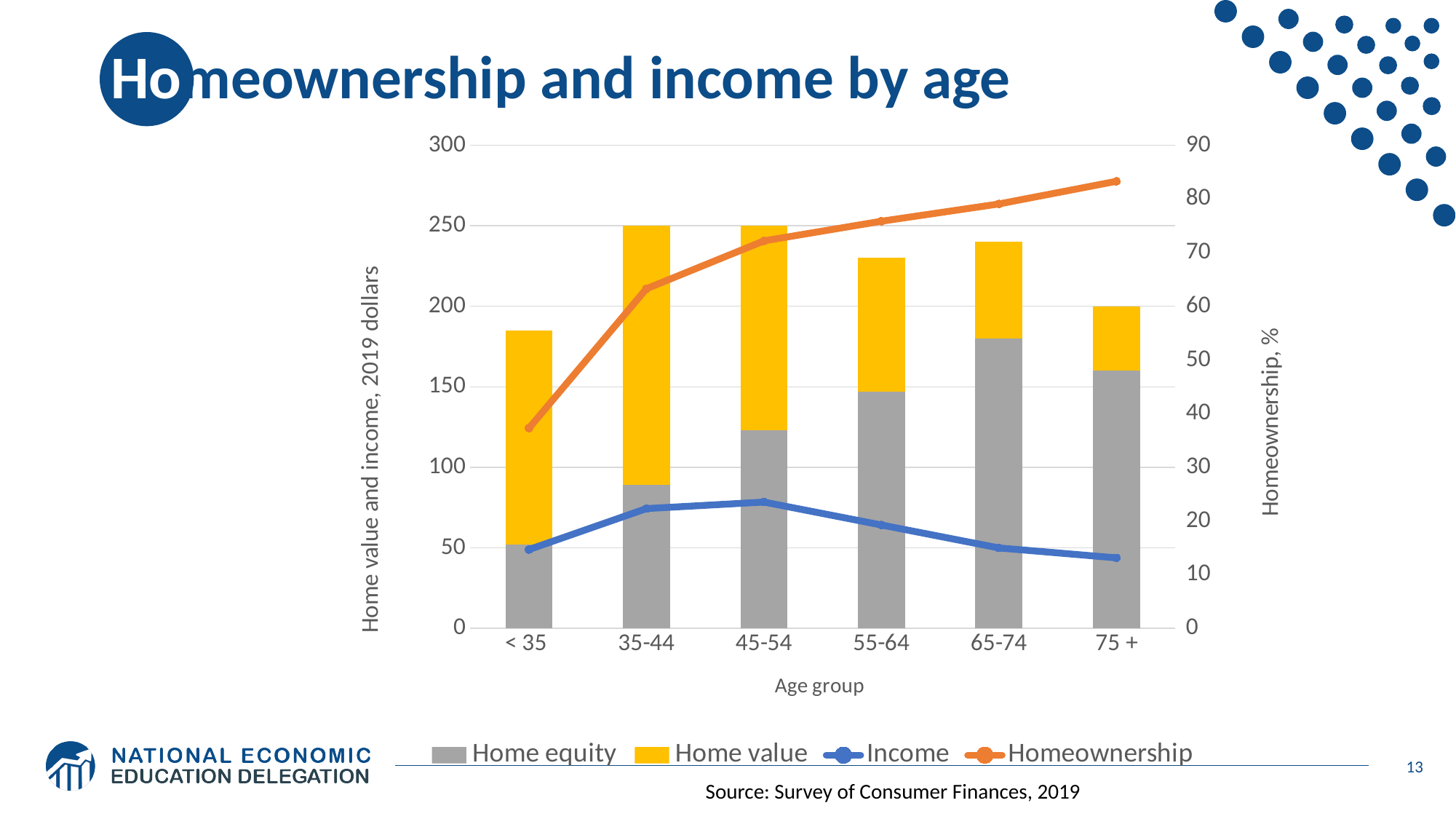

# Homeownership and income by age

### Chart

| Category | Home equity | Home value | Income | Homeownership |
|---|---|---|---|---|
| < 35  | 52.0 | 133.0 | 48.869659275283944 | 37.28066384792328 |
| 35-44 | 89.0 | 161.0 | 74.32260681449432 | 63.27098608016968 |
| 45-54 | 123.0 | 127.0 | 78.39507842076799 | 72.18689322471619 |
| 55-64 | 147.0 | 83.0 | 64.14142779881017 | 75.8464515209198 |
| 65-74 | 180.0 | 60.0 | 49.88777717685235 | 79.07241582870483 |
| 75 + | 160.0 | 40.0 | 43.72816387236344 | 83.29116106033325 |
13
Source: Survey of Consumer Finances, 2019